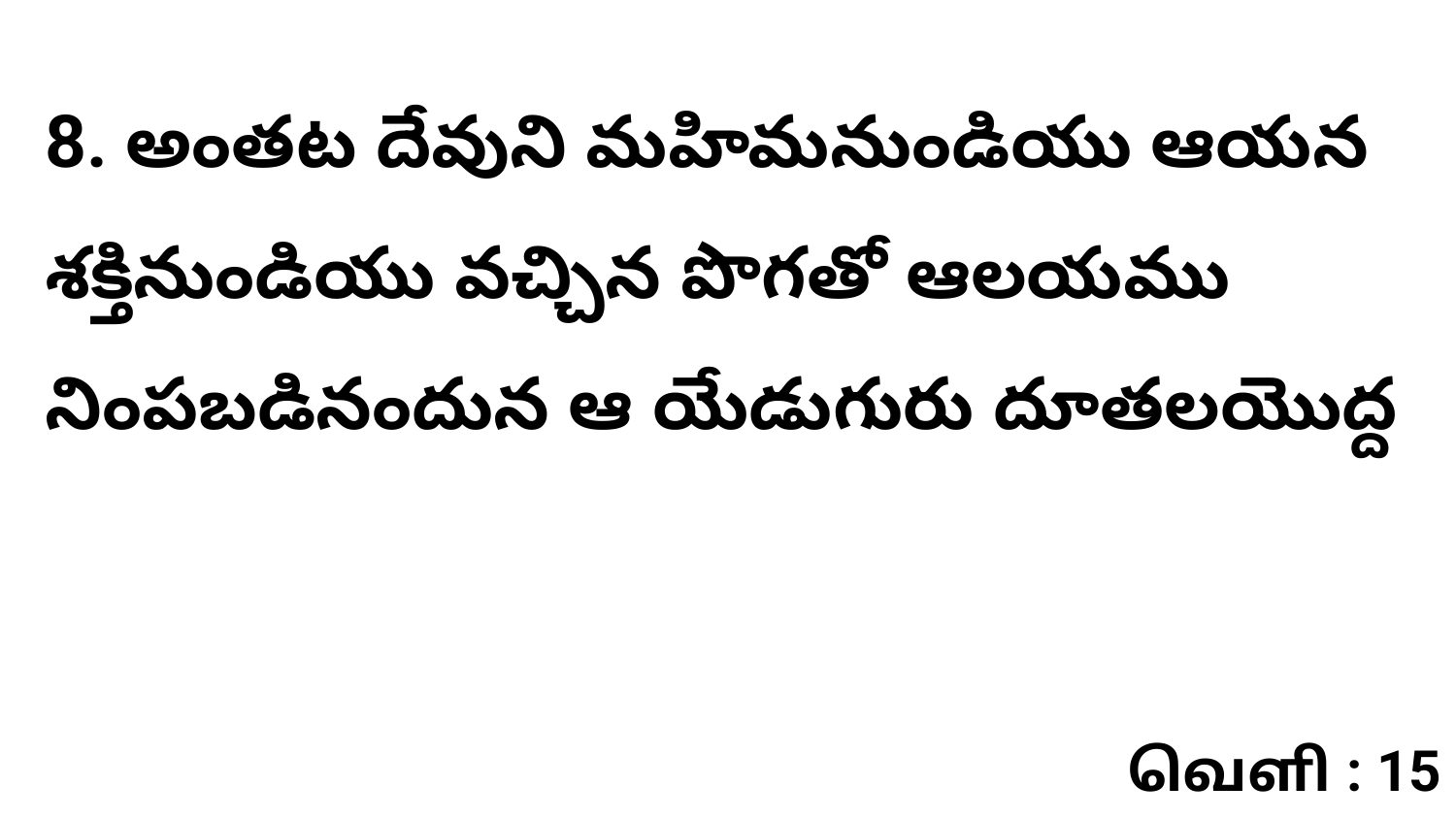

8. అంతట దేవుని మహిమనుండియు ఆయన శక్తినుండియు వచ్చిన పొగతో ఆలయము నింపబడినందున ఆ యేడుగురు దూతలయొద్ద
வெளி : 15